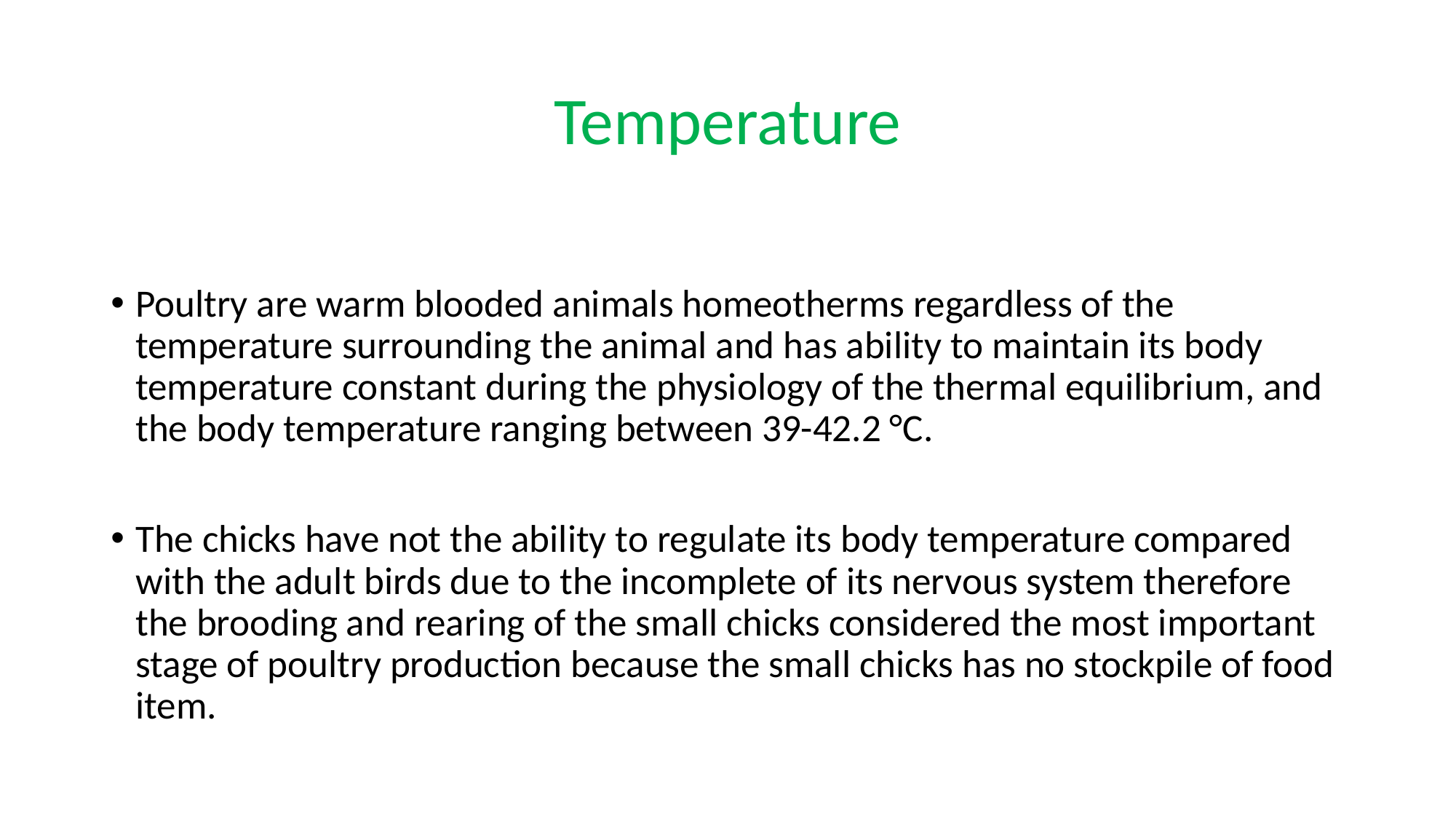

# Temperature

Poultry are warm blooded animals homeotherms regardless of the temperature surrounding the animal and has ability to maintain its body temperature constant during the physiology of the thermal equilibrium, and the body temperature ranging between 39-42.2 °C.

The chicks have not the ability to regulate its body temperature compared with the adult birds due to the incomplete of its nervous system therefore the brooding and rearing of the small chicks considered the most important stage of poultry production because the small chicks has no stockpile of food item.